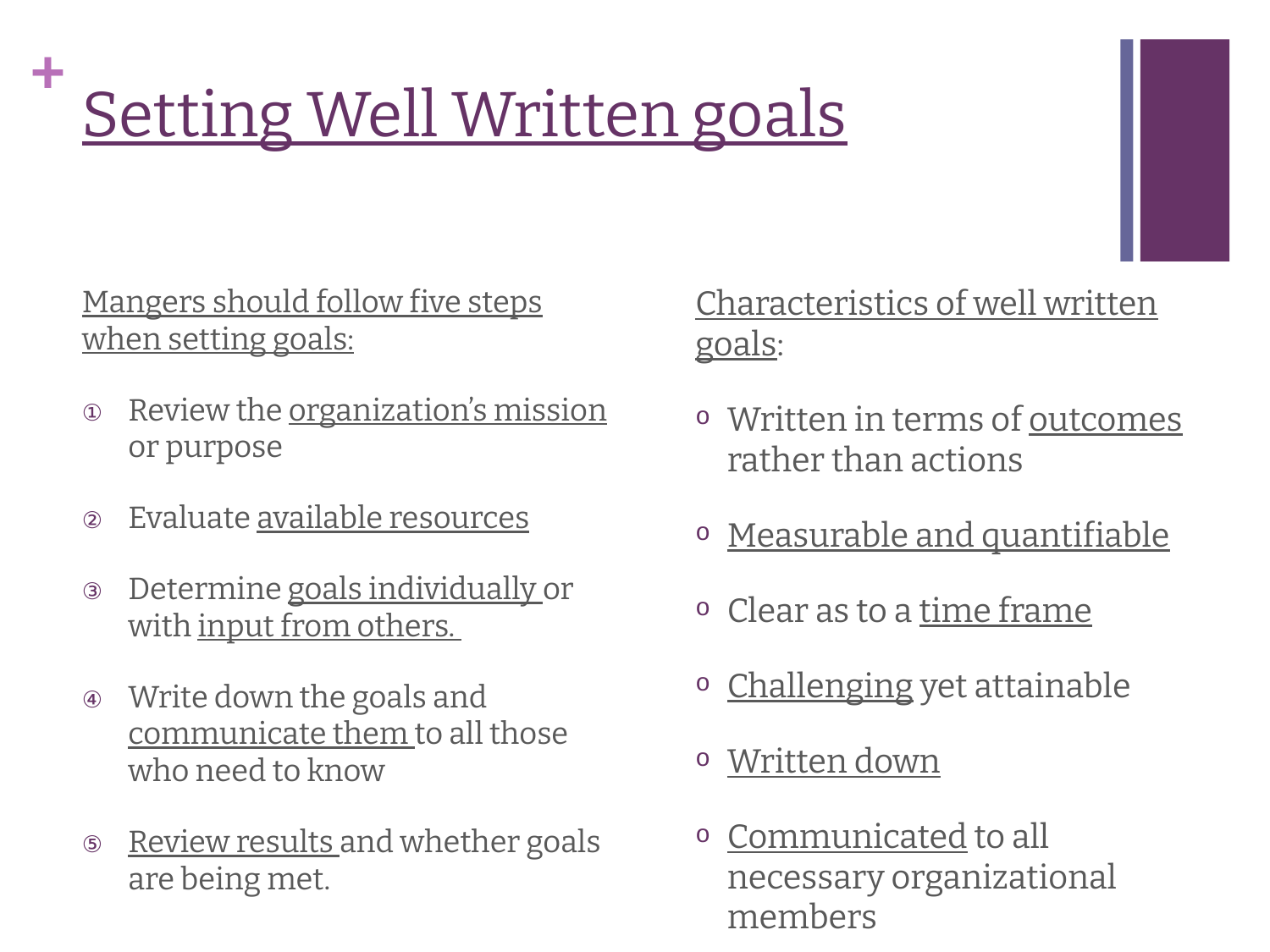

# Setting Well Written goals
Characteristics of well written goals:
Written in terms of outcomes rather than actions
Measurable and quantifiable
Clear as to a time frame
Challenging yet attainable
Written down
Communicated to all necessary organizational members
Mangers should follow five steps when setting goals:
Review the organization’s mission or purpose
Evaluate available resources
Determine goals individually or with input from others.
Write down the goals and communicate them to all those who need to know
Review results and whether goals are being met.